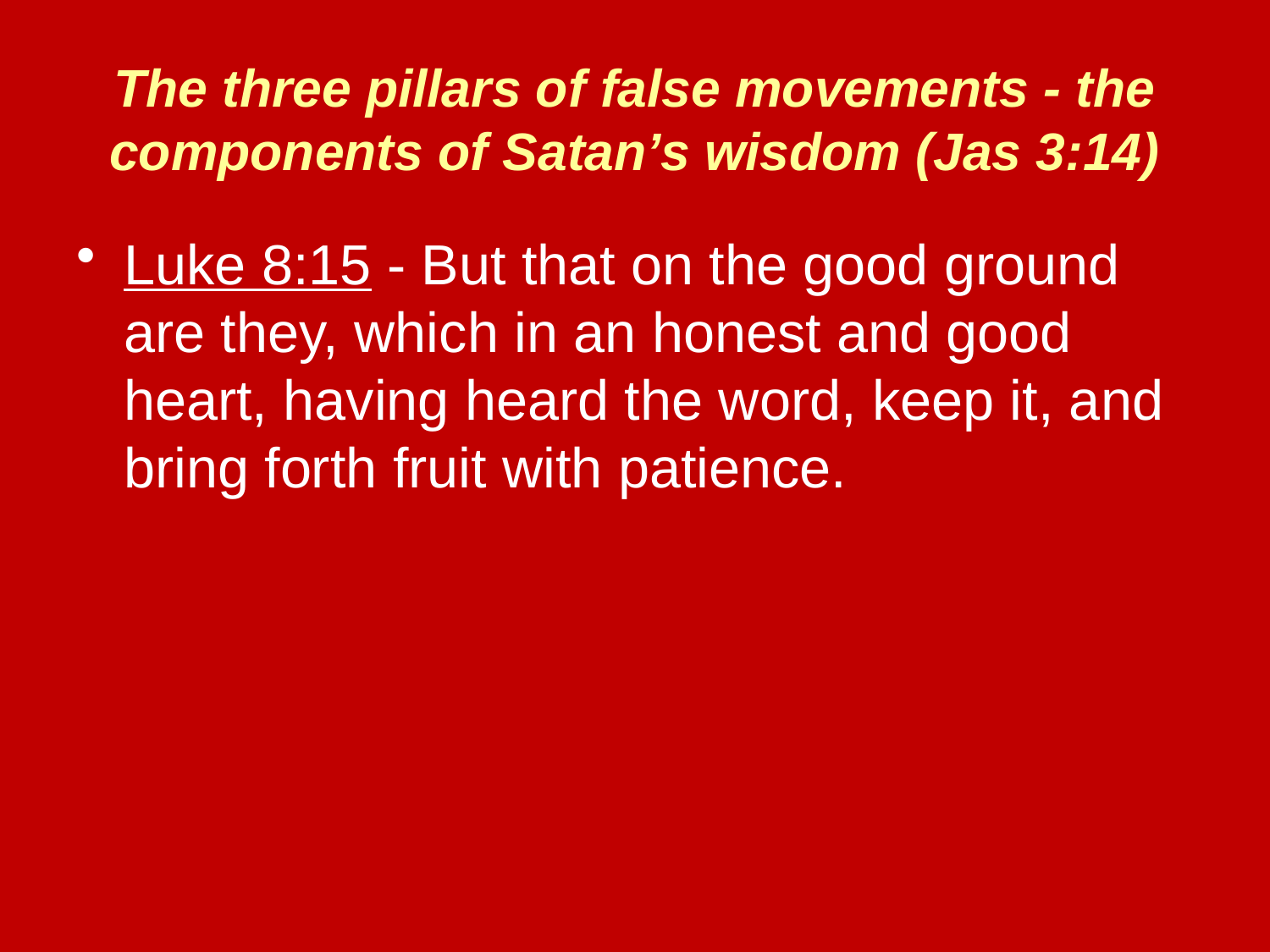

The three pillars of false movements - the components of Satan’s wisdom (Jas 3:14)
Luke 8:15 - But that on the good ground are they, which in an honest and good heart, having heard the word, keep it, and bring forth fruit with patience.